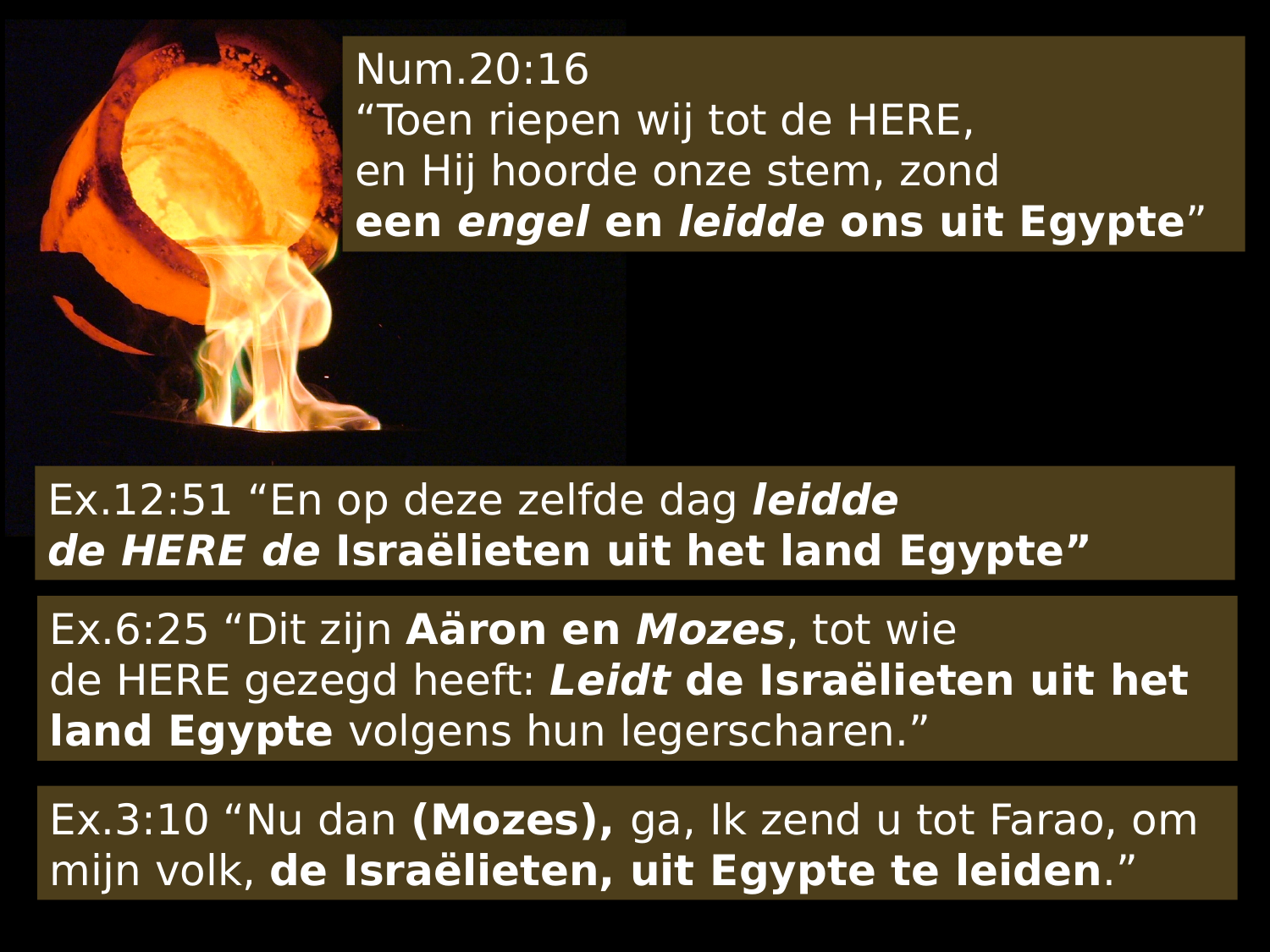

Num.20:16
“Toen riepen wij tot de Here,
en Hij hoorde onze stem, zond een engel en leidde ons uit Egypte”
Ex.12:51 “En op deze zelfde dag leidde de Here de Israëlieten uit het land Egypte”
Ex.6:25 “Dit zijn Aäron en Mozes, tot wie de Here gezegd heeft: Leidt de Israëlieten uit het land Egypte volgens hun legerscharen.”
Ex.3:10 “Nu dan (Mozes), ga, Ik zend u tot ​Farao, om mijn volk, de Israëlieten, uit ​Egypte​ te leiden.”